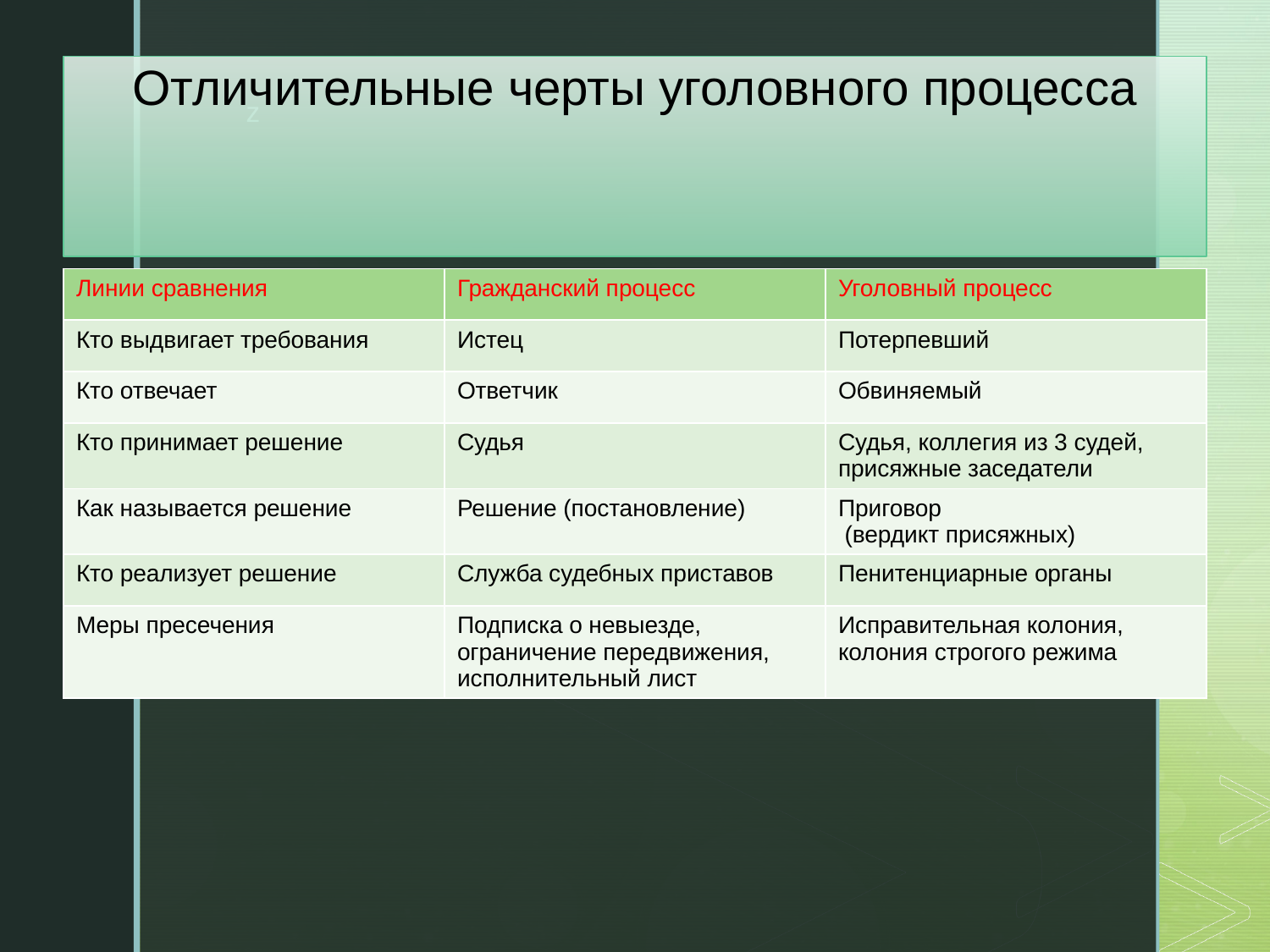

# Отличительные черты уголовного процесса
| Линии сравнения | Гражданский процесс | Уголовный процесс |
| --- | --- | --- |
| Кто выдвигает требования | Истец | Потерпевший |
| Кто отвечает | Ответчик | Обвиняемый |
| Кто принимает решение | Судья | Судья, коллегия из 3 судей, присяжные заседатели |
| Как называется решение | Решение (постановление) | Приговор (вердикт присяжных) |
| Кто реализует решение | Служба судебных приставов | Пенитенциарные органы |
| Меры пресечения | Подписка о невыезде, ограничение передвижения, исполнительный лист | Исправительная колония, колония строгого режима |